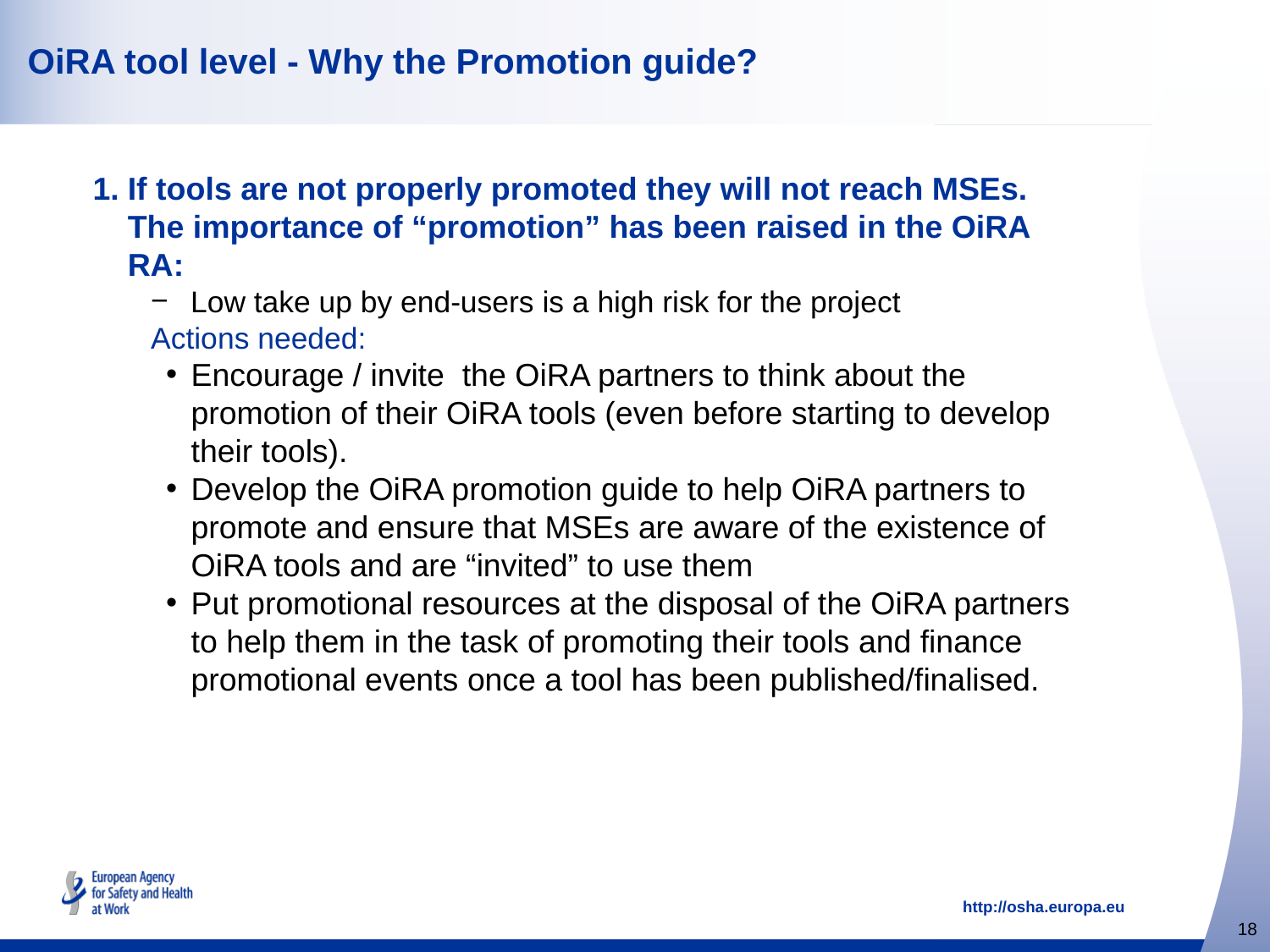

# OiRA tool level - Why the Promotion guide?
If tools are not properly promoted they will not reach MSEs. The importance of “promotion” has been raised in the OiRA RA:
Low take up by end-users is a high risk for the project
Actions needed:
Encourage / invite  the OiRA partners to think about the promotion of their OiRA tools (even before starting to develop their tools).
Develop the OiRA promotion guide to help OiRA partners to promote and ensure that MSEs are aware of the existence of OiRA tools and are “invited” to use them
Put promotional resources at the disposal of the OiRA partners to help them in the task of promoting their tools and finance promotional events once a tool has been published/finalised.